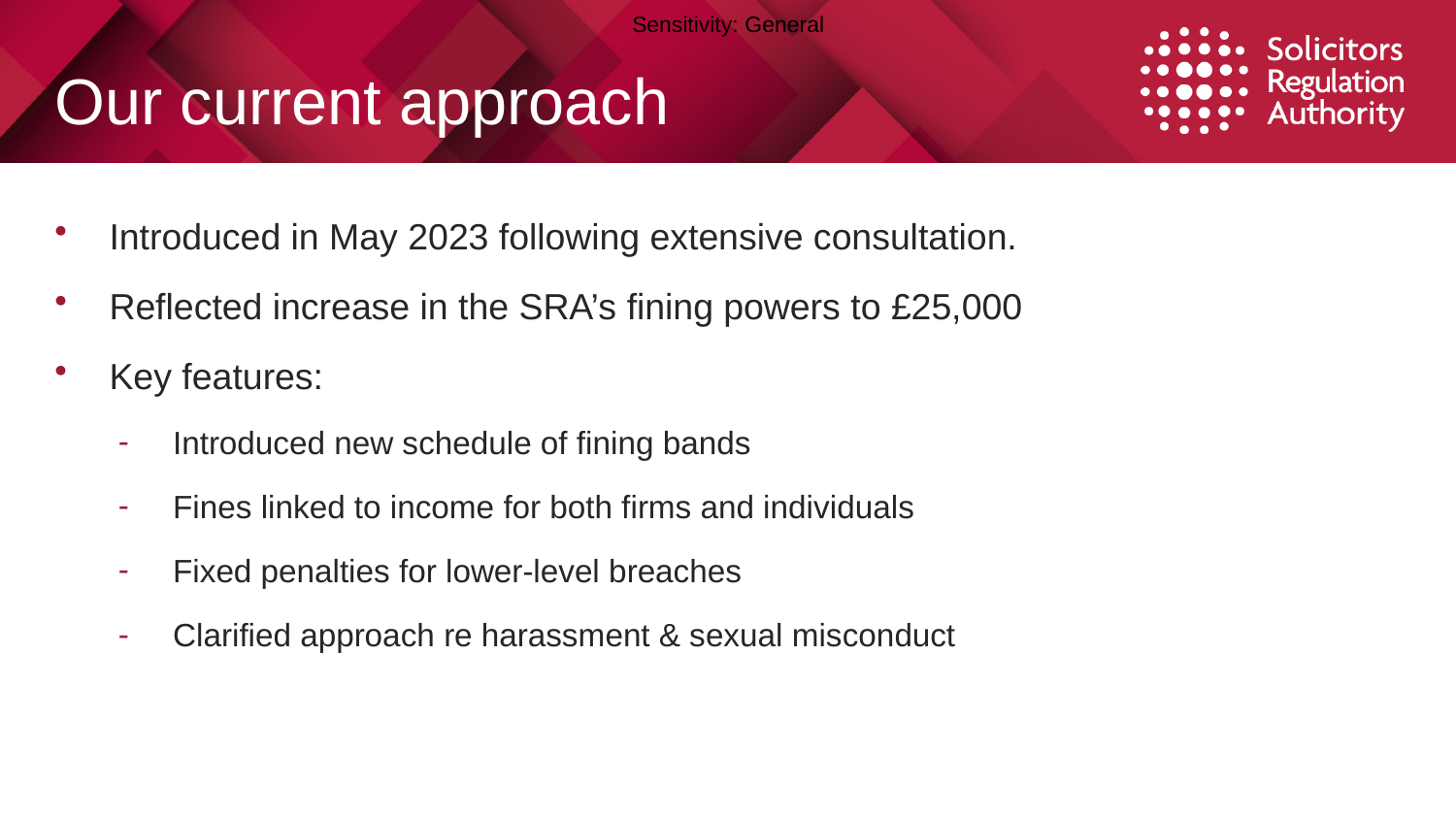

# Our current approach
Introduced in May 2023 following extensive consultation.
Reflected increase in the SRA’s fining powers to £25,000
Key features:
Introduced new schedule of fining bands
Fines linked to income for both firms and individuals
Fixed penalties for lower-level breaches
Clarified approach re harassment & sexual misconduct